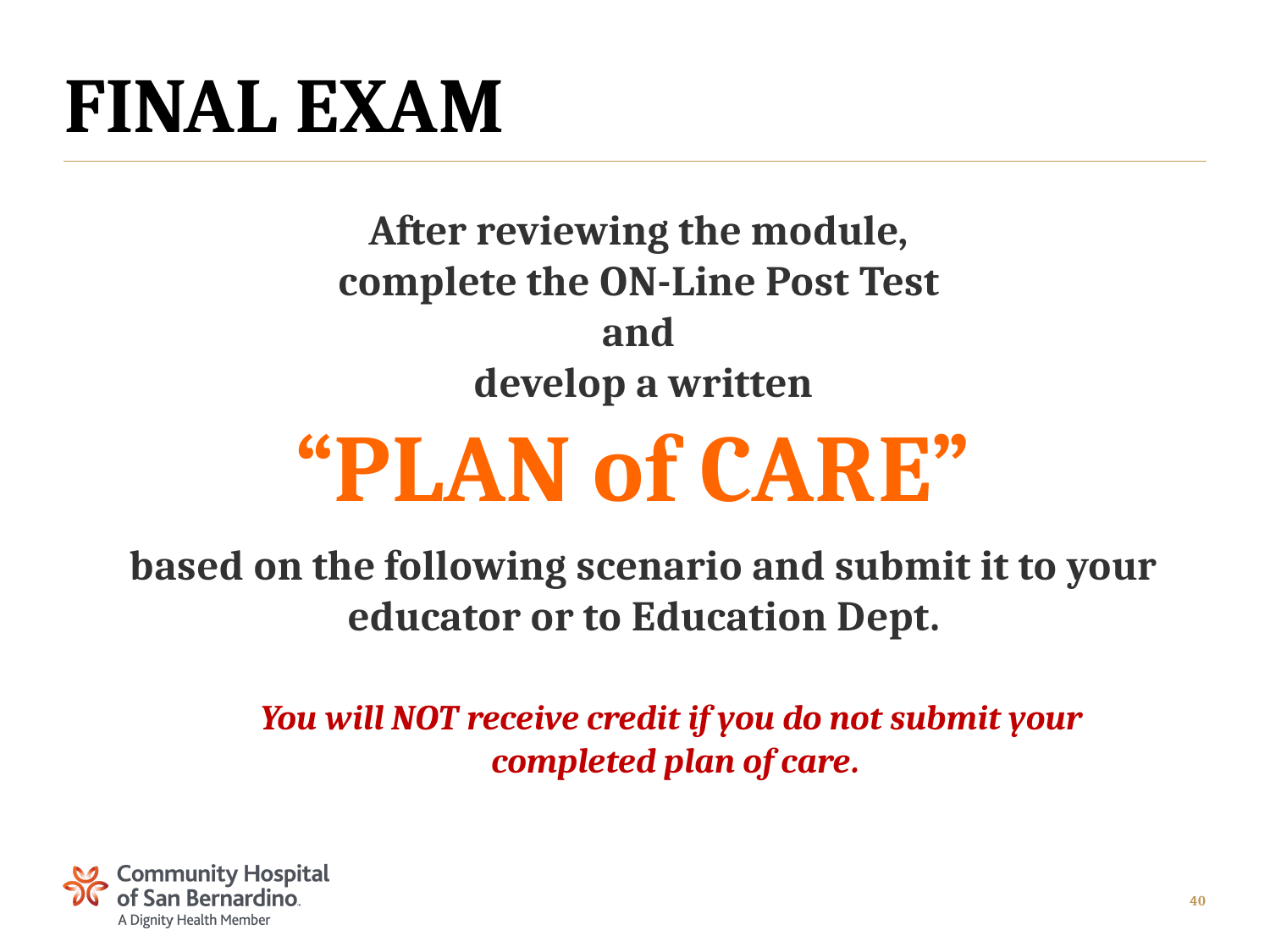

# Final Exam
After reviewing the module,
complete the ON-Line Post Test
and
develop a written
“PLAN of CARE”
based on the following scenario and submit it to your educator or to Education Dept.

You will NOT receive credit if you do not submit your
completed plan of care.
40